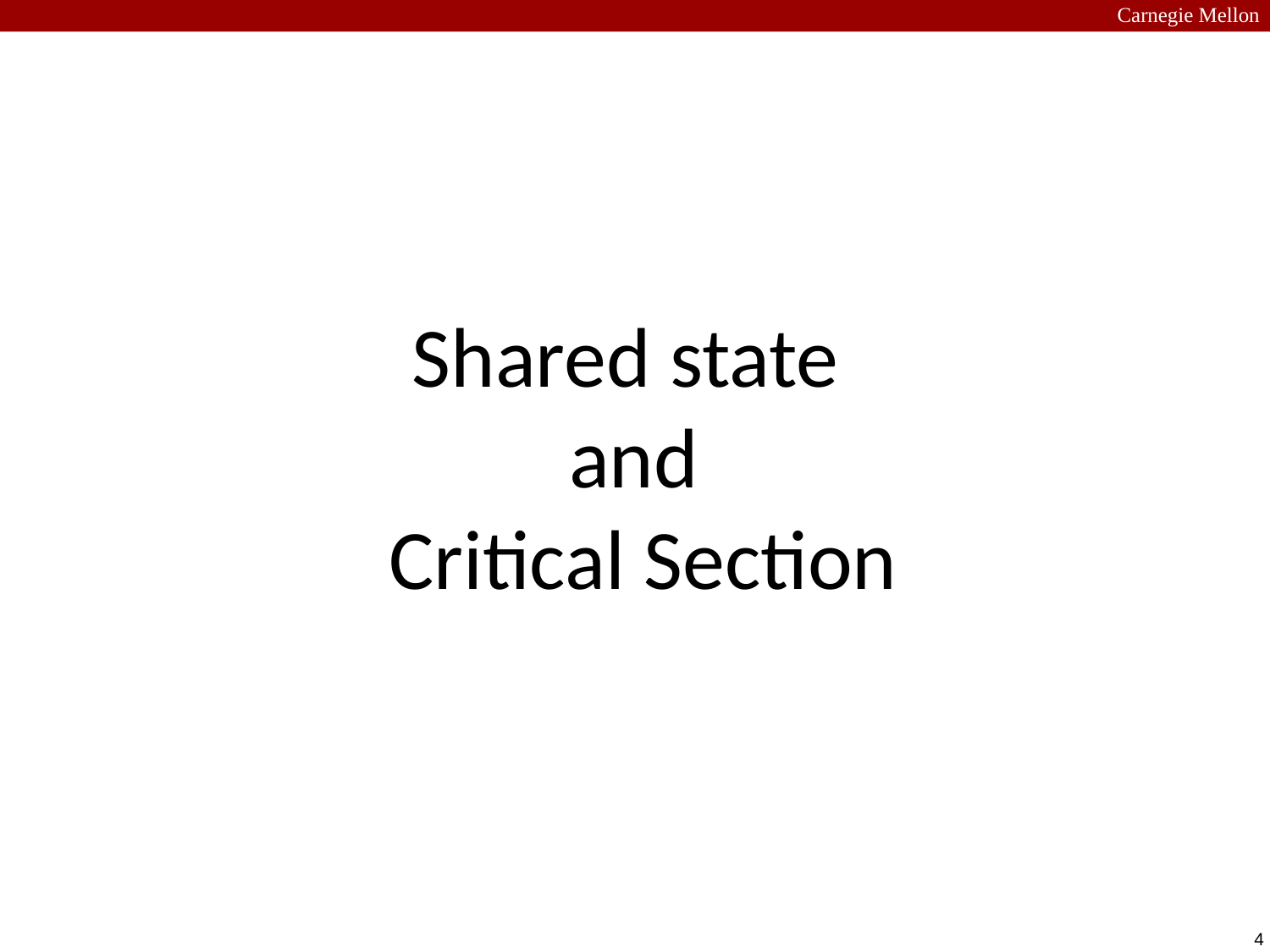

Carnegie Mellon
# Shared state and Critical Section
4